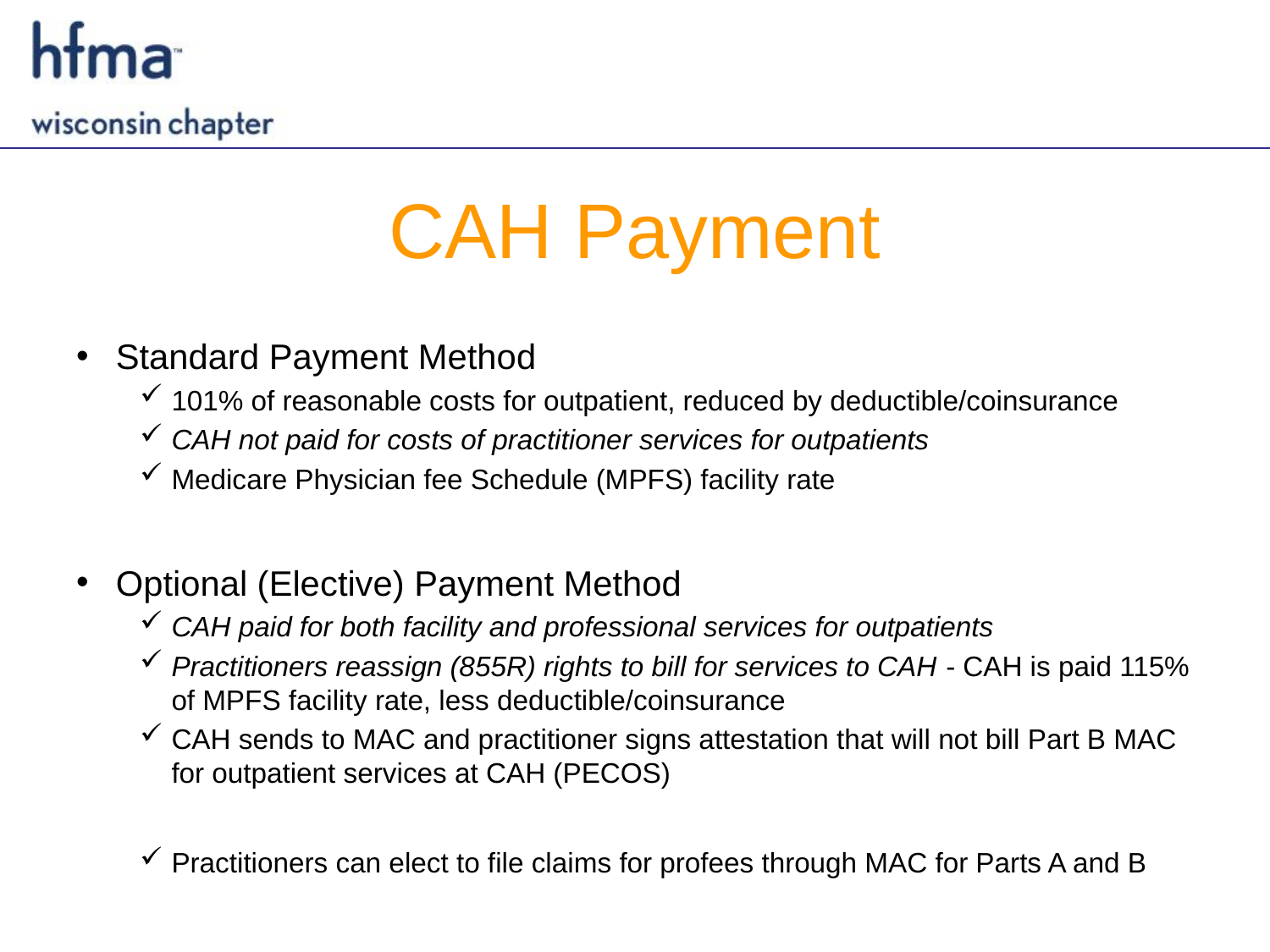

# CAH Payment
Standard Payment Method
101% of reasonable costs for outpatient, reduced by deductible/coinsurance
CAH not paid for costs of practitioner services for outpatients
Medicare Physician fee Schedule (MPFS) facility rate

Optional (Elective) Payment Method
CAH paid for both facility and professional services for outpatients
Practitioners reassign (855R) rights to bill for services to CAH - CAH is paid 115% of MPFS facility rate, less deductible/coinsurance
CAH sends to MAC and practitioner signs attestation that will not bill Part B MAC for outpatient services at CAH (PECOS)

Practitioners can elect to file claims for profees through MAC for Parts A and B